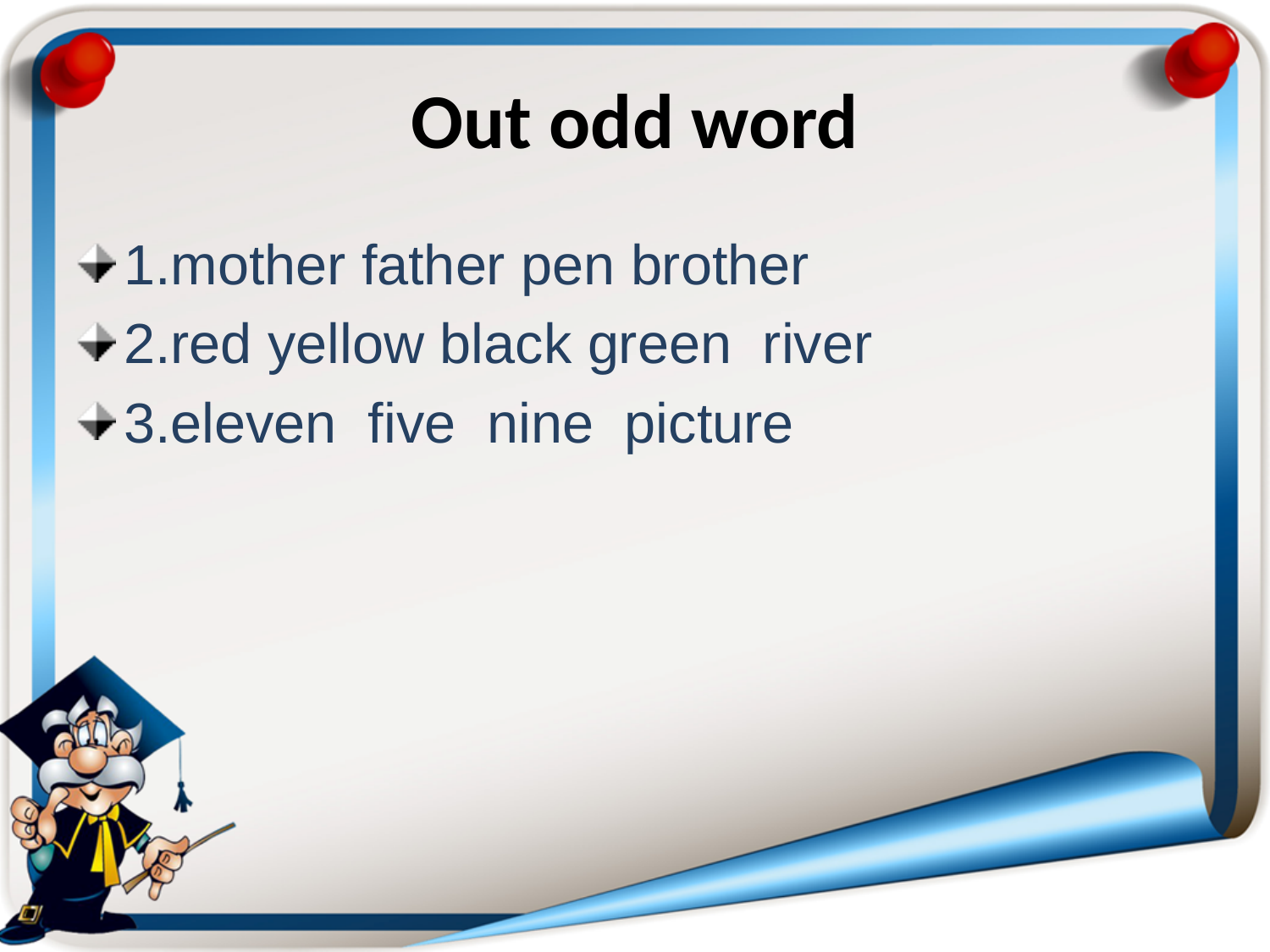

# Out odd word
1.mother father pen brother
2.red yellow black green  river
3.eleven  five  nine  picture